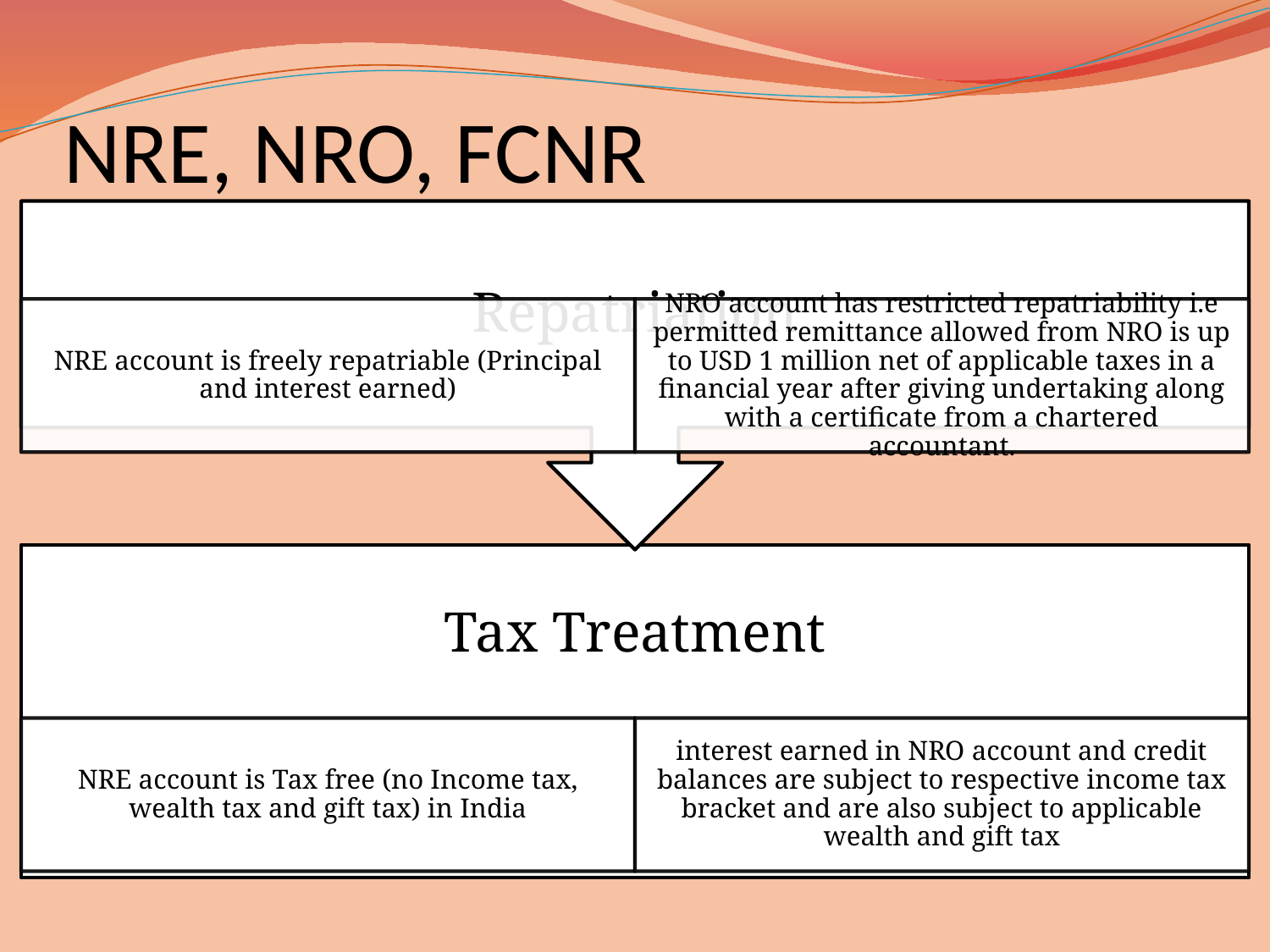

# NRE, NRO, FCNR
Tax Treatment
NRE account is Tax free (no Income tax, wealth tax and gift tax) in India
interest earned in NRO account and credit balances are subject to respective income tax bracket and are also subject to applicable wealth and gift tax
Repatriation
NRE account is freely repatriable (Principal and interest earned)
NRO account has restricted repatriability i.e permitted remittance allowed from NRO is up to USD 1 million net of applicable taxes in a financial year after giving undertaking along with a certificate from a chartered accountant.